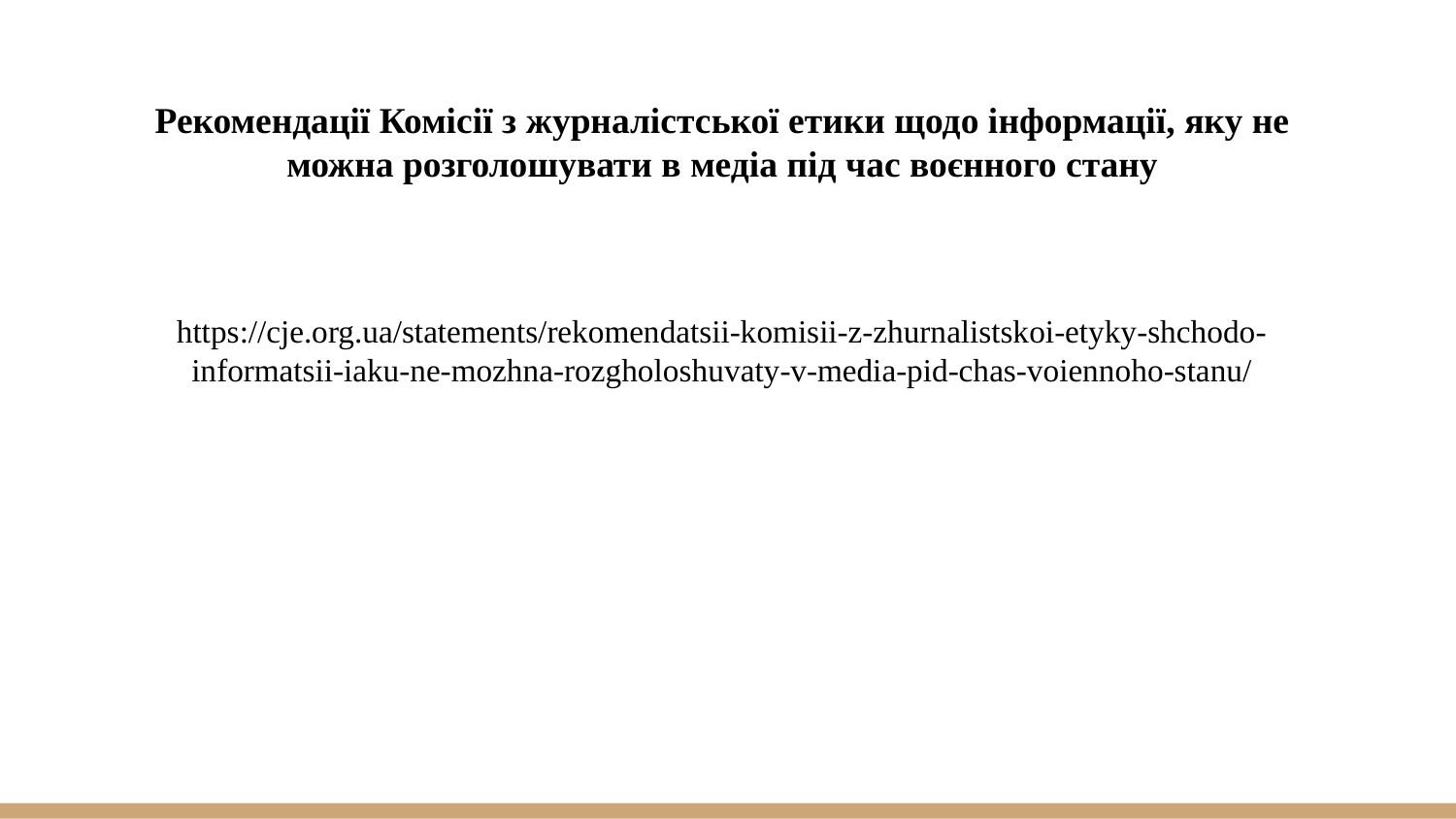

Рекомендації Комісії з журналістської етики щодо інформації, яку не можна розголошувати в медіа під час воєнного стану

https://cje.org.ua/statements/rekomendatsii-komisii-z-zhurnalistskoi-etyky-shchodo-informatsii-iaku-ne-mozhna-rozgholoshuvaty-v-media-pid-chas-voiennoho-stanu/